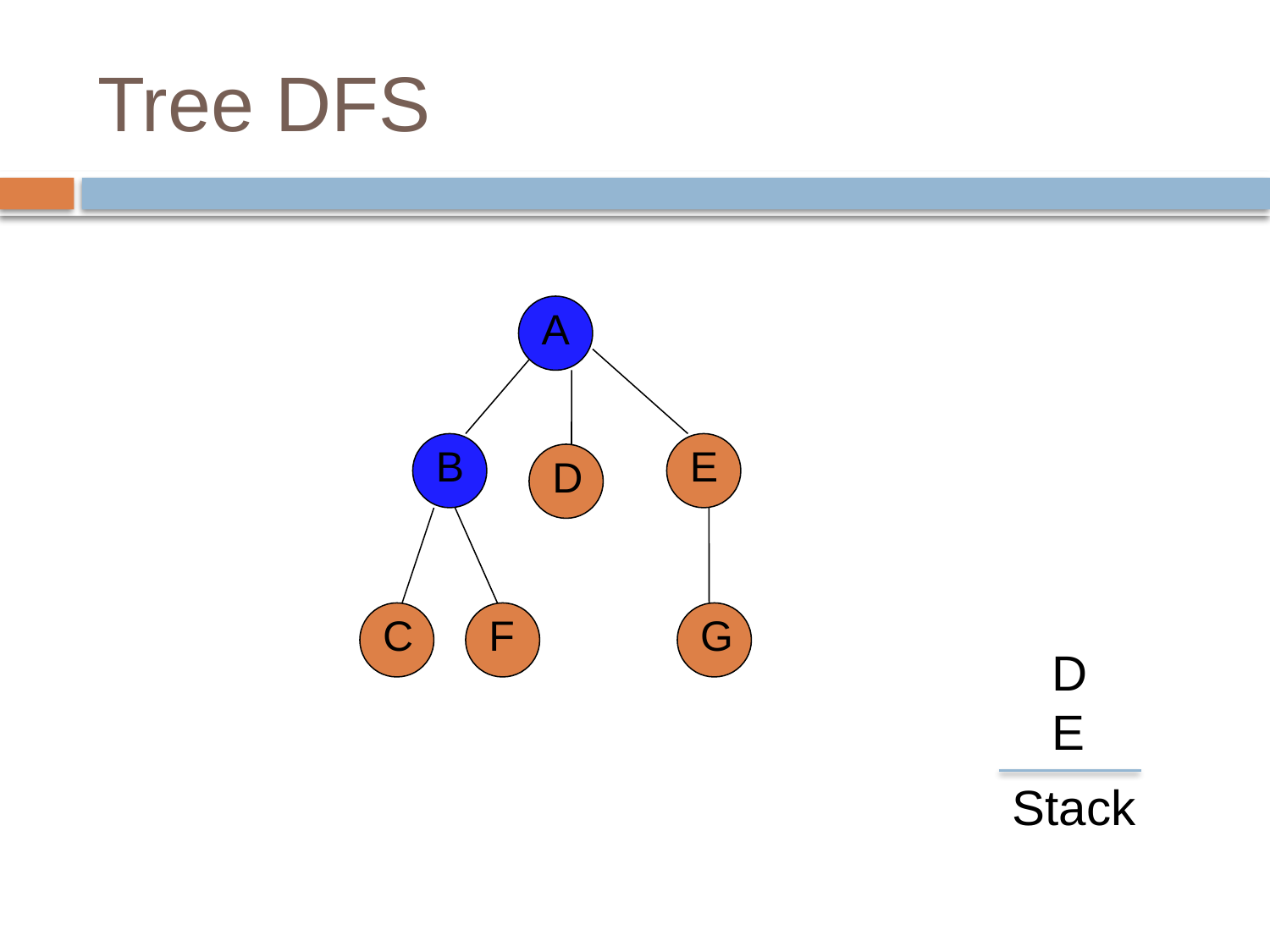

# Tree DFS

A

B

E

D

D
E

C

F

G
Stack